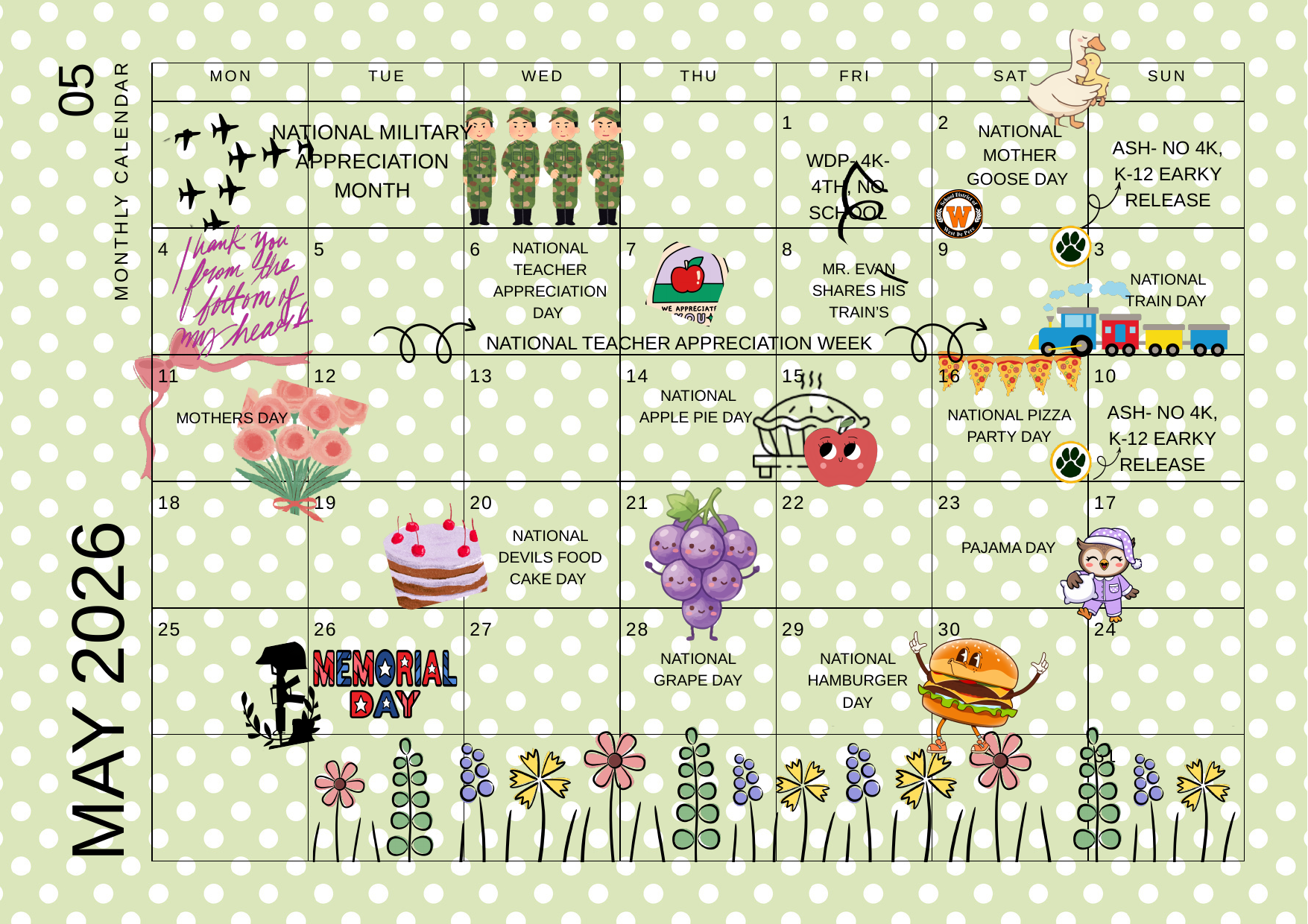

| MON | TUE | WED | THU | FRI | SAT | SUN |
| --- | --- | --- | --- | --- | --- | --- |
|  |  |  |  | 1 | 2 |  |
| 4 | 5 | 6 | 7 | 8 | 9 | 3 |
| 11 | 12 | 13 | 14 | 15 | 16 | 10 |
| 18 | 19 | 20 | 21 | 22 | 23 | 17 |
| 25 | 26 | 27 | 28 | 29 | 30 | 24 |
|  |  |  |  |  |  | 31 |

NATIONAL MILITARY APPRECIATION MONTH
NATIONAL MOTHER GOOSE DAY
05
ASH- NO 4K, K-12 EARKY RELEASE
WDP- 4K-4TH, NO SCHOOL

MONTHLY CALENDAR

NATIONAL TEACHER APPRECIATION DAY

MR. EVAN SHARES HIS TRAIN’S
NATIONAL TRAIN DAY

NATIONAL TEACHER APPRECIATION WEEK

NATIONAL APPLE PIE DAY

ASH- NO 4K, K-12 EARKY RELEASE
NATIONAL PIZZA PARTY DAY
MOTHERS DAY

NATIONAL DEVILS FOOD CAKE DAY

PAJAMA DAY
MAY 2026

NATIONAL GRAPE DAY
NATIONAL HAMBURGER DAY